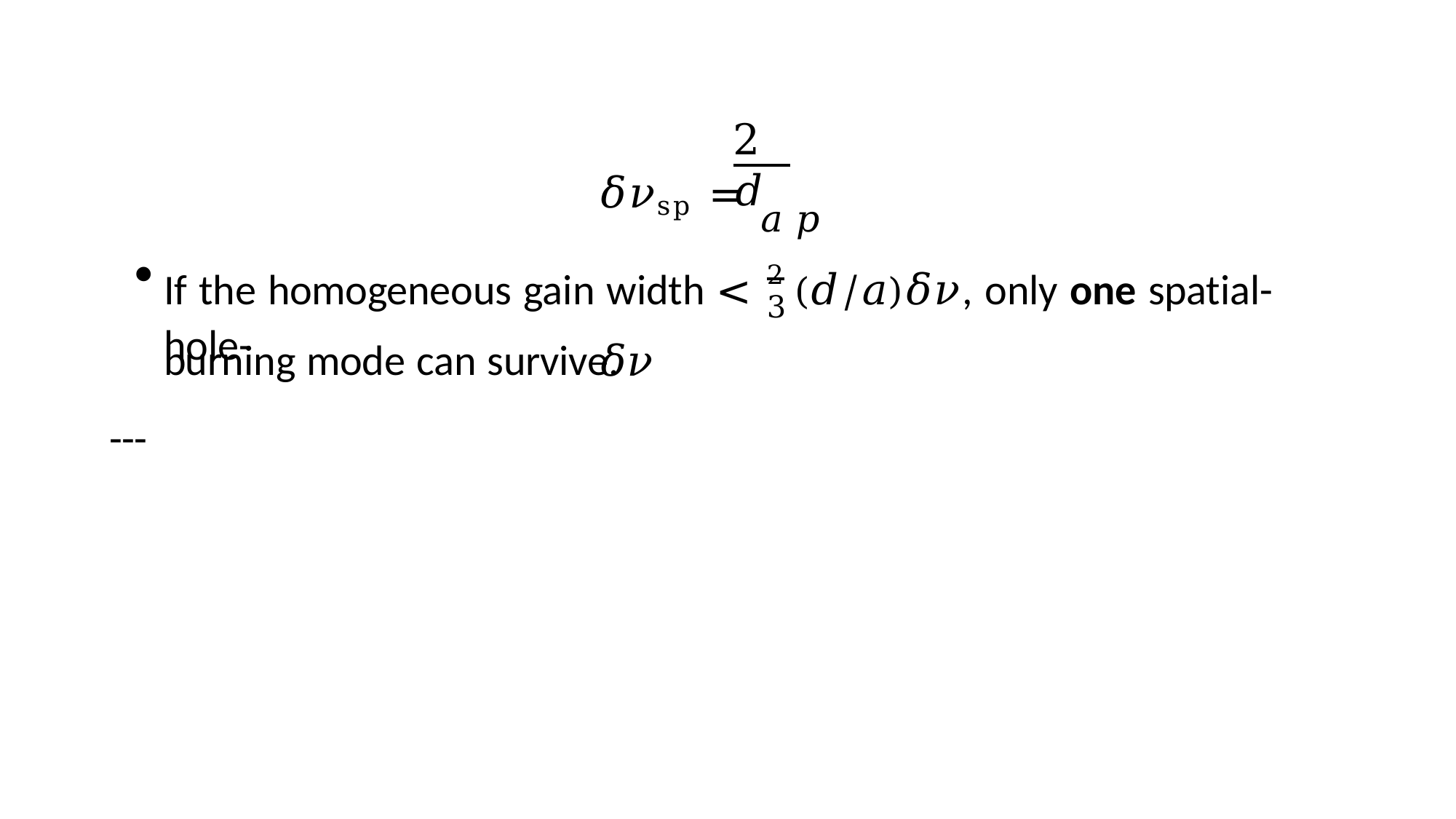

2 𝑑
𝛿𝜈sp  = 𝑎 𝑝	𝛿𝜈

If the homogeneous gain width < 2 (𝑑/𝑎)𝛿𝜈, only one spatial-hole-

3
burning mode can survive.
---